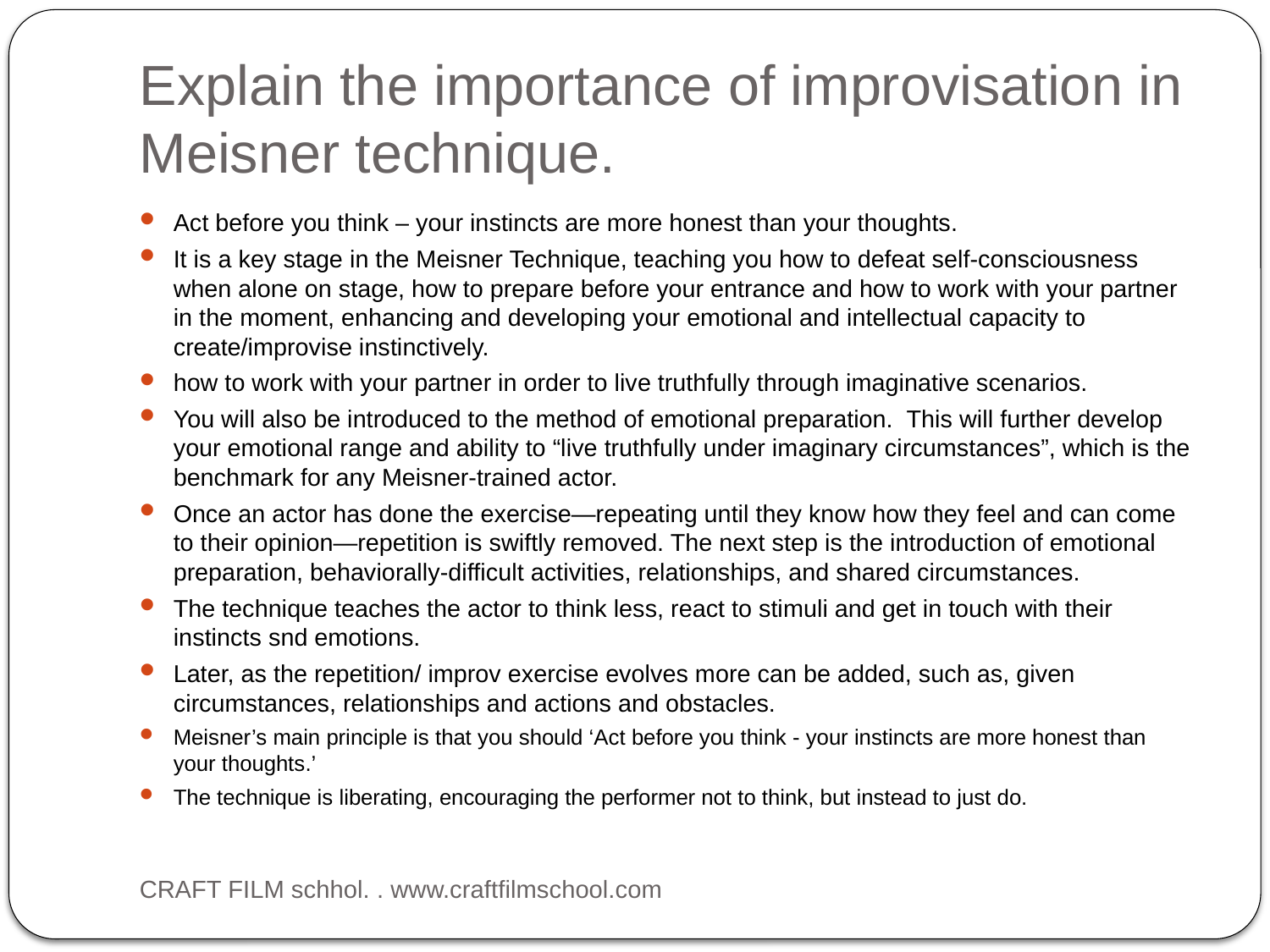

# Explain the importance of improvisation in Meisner technique.
Act before you think – your instincts are more honest than your thoughts.
It is a key stage in the Meisner Technique, teaching you how to defeat self-consciousness when alone on stage, how to prepare before your entrance and how to work with your partner in the moment, enhancing and developing your emotional and intellectual capacity to create/improvise instinctively.
how to work with your partner in order to live truthfully through imaginative scenarios.
You will also be introduced to the method of emotional preparation.  This will further develop your emotional range and ability to “live truthfully under imaginary circumstances”, which is the benchmark for any Meisner-trained actor.
Once an actor has done the exercise—repeating until they know how they feel and can come to their opinion—repetition is swiftly removed. The next step is the introduction of emotional preparation, behaviorally-difficult activities, relationships, and shared circumstances.
The technique teaches the actor to think less, react to stimuli and get in touch with their instincts snd emotions.
Later, as the repetition/ improv exercise evolves more can be added, such as, given circumstances, relationships and actions and obstacles.
Meisner’s main principle is that you should ‘Act before you think - your instincts are more honest than your thoughts.’
The technique is liberating, encouraging the performer not to think, but instead to just do.

CRAFT FILM schhol. . www.craftfilmschool.com